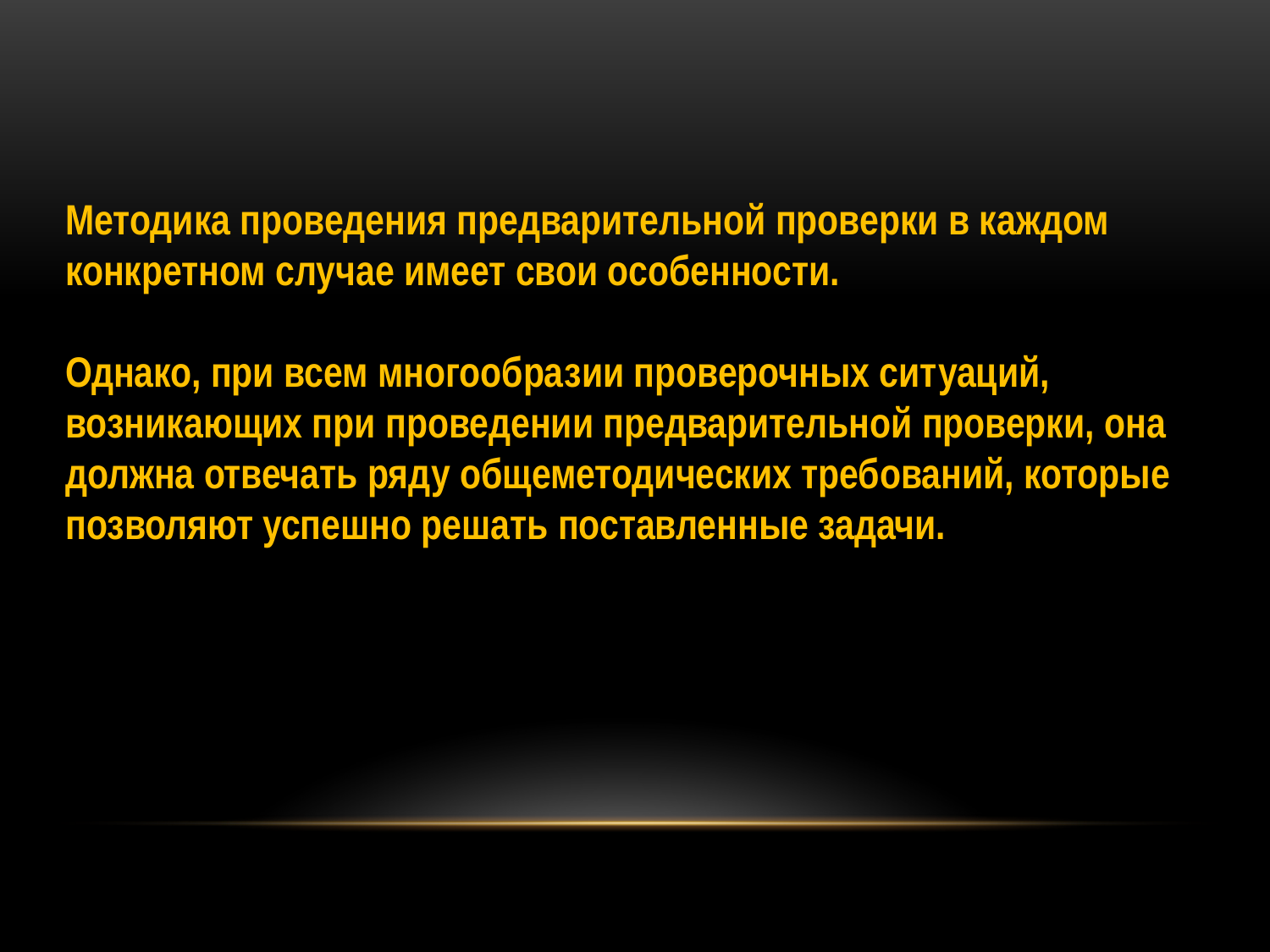

Методика проведения предварительной проверки в каждом конкретном случае имеет свои особенности.

Однако, при всем многообразии проверочных ситуаций, возникающих при проведении предварительной проверки, она должна отвечать ряду общеметодических требований, которые позволяют успешно решать поставленные задачи.